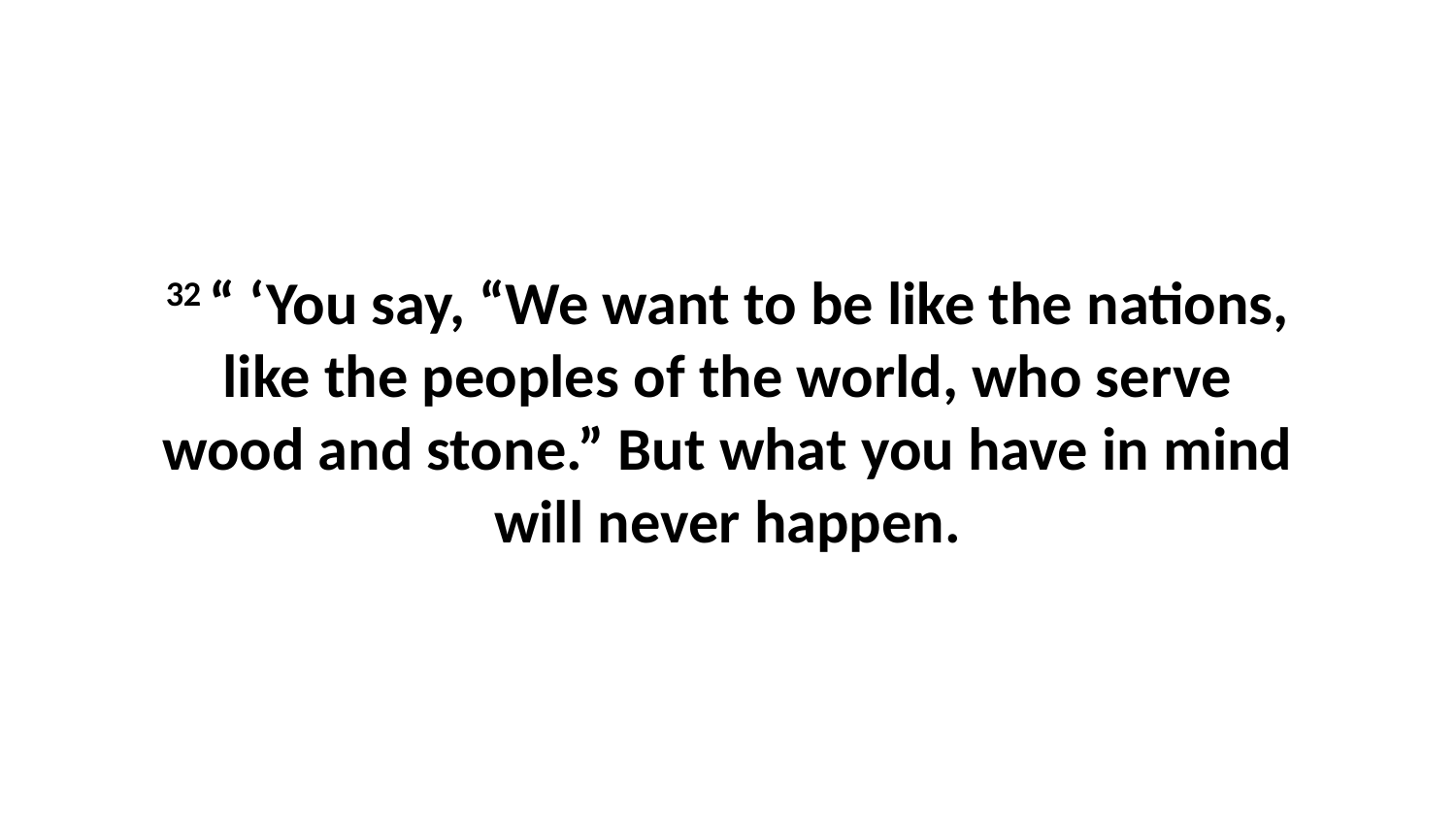

32 “ ‘You say, “We want to be like the nations, like the peoples of the world, who serve wood and stone.” But what you have in mind will never happen.